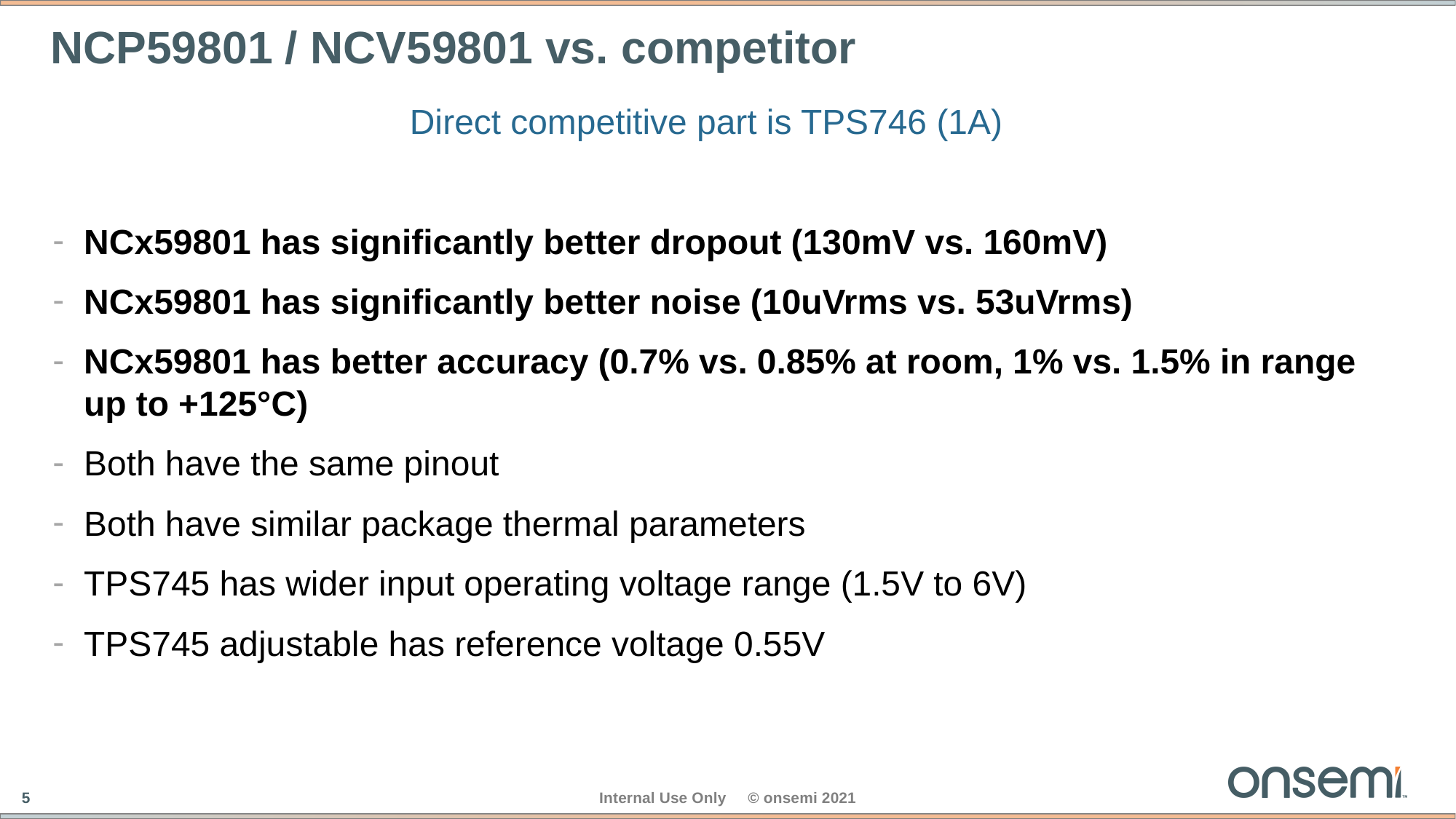

# NCP59801 / NCV59801 vs. competitor
Direct competitive part is TPS746 (1A)

NCx59801 has significantly better dropout (130mV vs. 160mV)
NCx59801 has significantly better noise (10uVrms vs. 53uVrms)
NCx59801 has better accuracy (0.7% vs. 0.85% at room, 1% vs. 1.5% in range up to +125°C)
Both have the same pinout
Both have similar package thermal parameters
TPS745 has wider input operating voltage range (1.5V to 6V)
TPS745 adjustable has reference voltage 0.55V